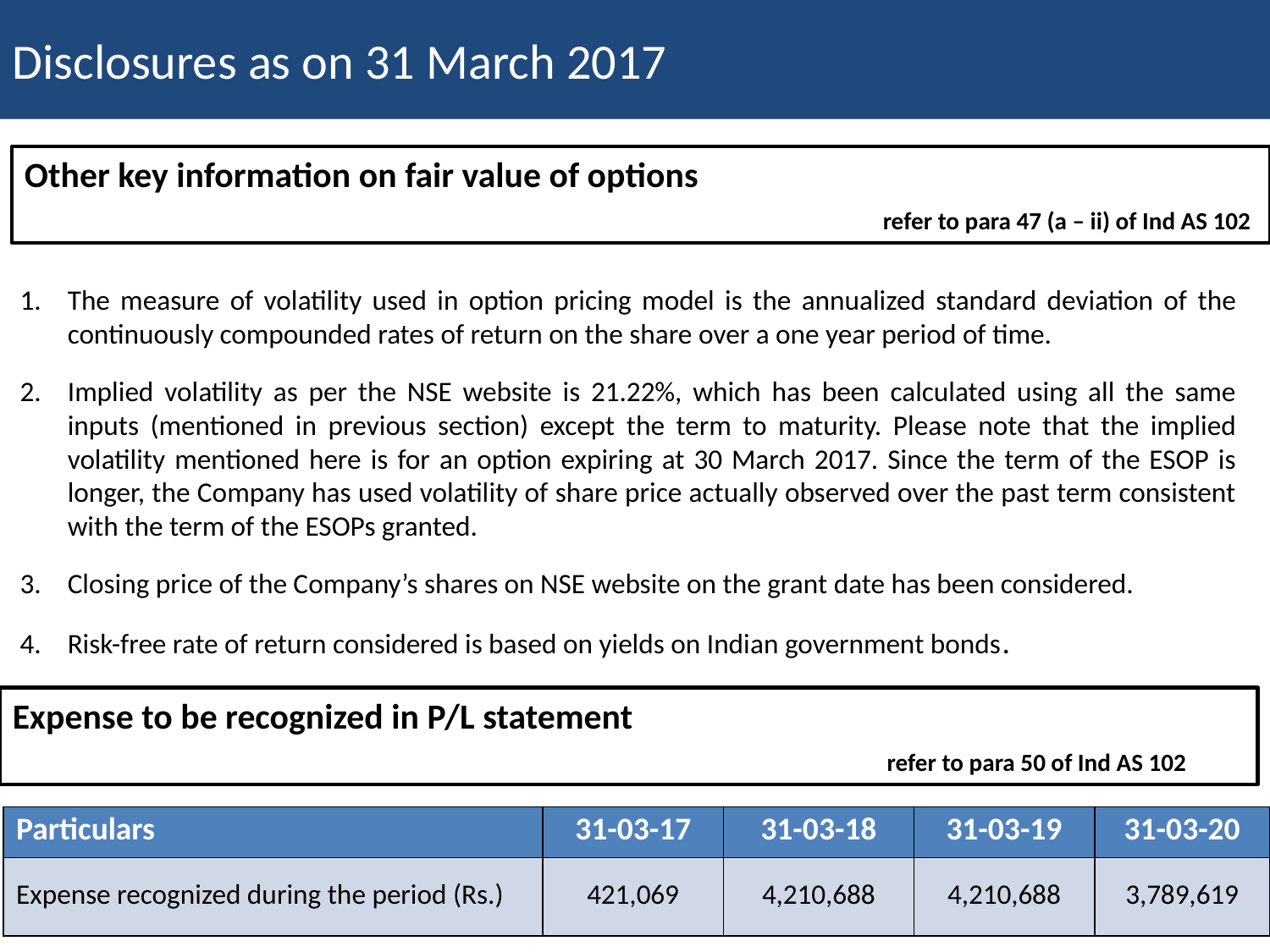

Disclosures as on 31 March 2017
Other key information on fair value of options
						            refer to para 47 (a – ii) of Ind AS 102
The measure of volatility used in option pricing model is the annualized standard deviation of the continuously compounded rates of return on the share over a one year period of time.

Implied volatility as per the NSE website is 21.22%, which has been calculated using all the same inputs (mentioned in previous section) except the term to maturity. Please note that the implied volatility mentioned here is for an option expiring at 30 March 2017. Since the term of the ESOP is longer, the Company has used volatility of share price actually observed over the past term consistent with the term of the ESOPs granted.

Closing price of the Company’s shares on NSE website on the grant date has been considered.

Risk-free rate of return considered is based on yields on Indian government bonds.
Expense to be recognized in P/L statement
						              refer to para 50 of Ind AS 102
| Particulars | 31-03-17 | 31-03-18 | 31-03-19 | 31-03-20 |
| --- | --- | --- | --- | --- |
| Expense recognized during the period (Rs.) | 421,069 | 4,210,688 | 4,210,688 | 3,789,619 |